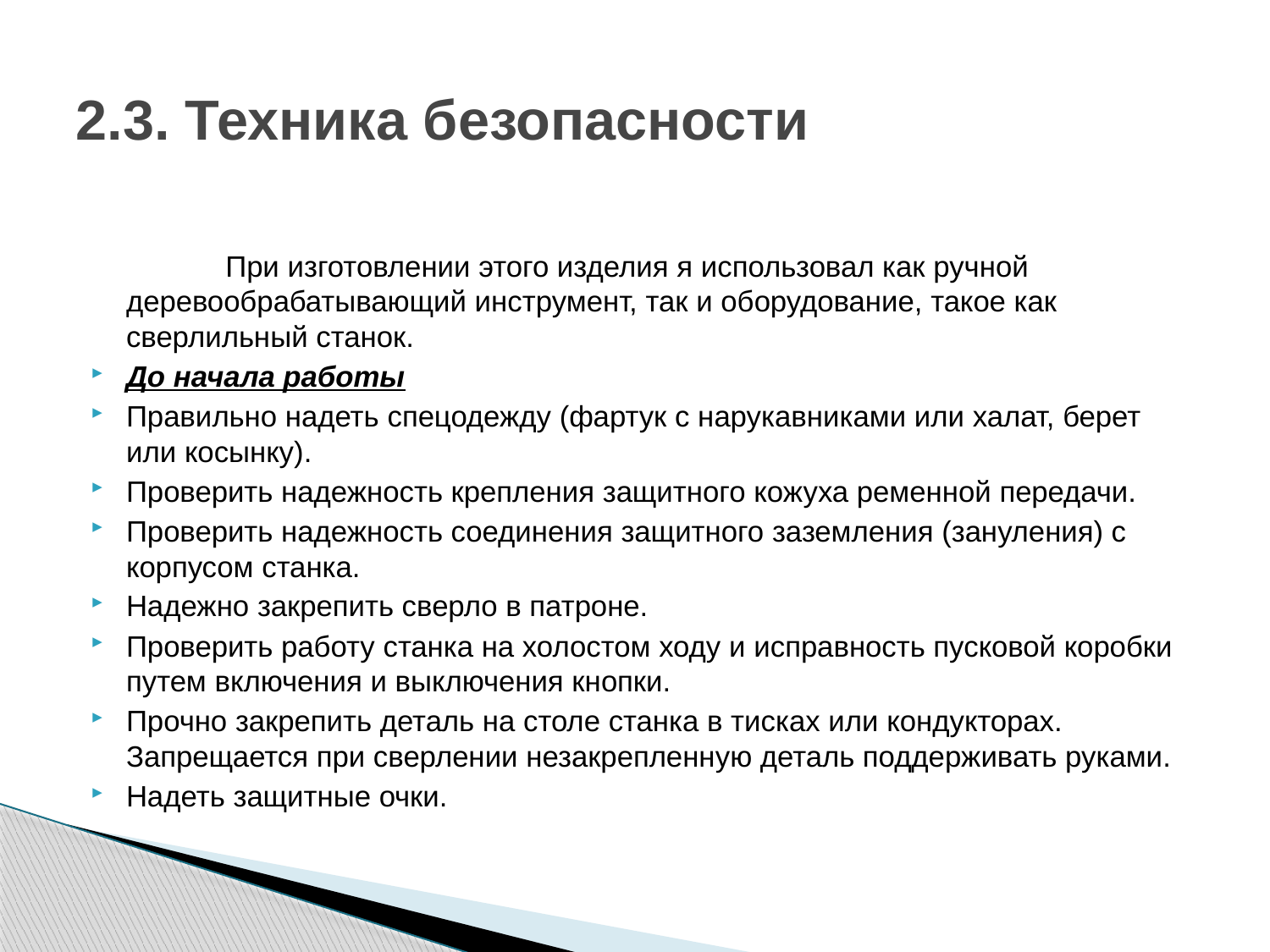

# 2.3. Техника безопасности
            При изготовлении этого изделия я использовал как ручной деревообрабатывающий инструмент, так и оборудование, такое как  сверлильный станок.
До начала работы
Правильно надеть спецодежду (фартук с нарукавниками или халат, берет или косынку).
Проверить надежность крепления защитного кожуха ременной передачи.
Проверить надежность соединения защитного заземления (зануления) с корпусом станка.
Надежно закрепить сверло в патроне.
Проверить работу станка на холостом ходу и исправность пусковой коробки путем включения и выключения кнопки.
Прочно закрепить деталь на столе станка в тисках или кондукторах. Запрещается при сверлении незакрепленную деталь поддерживать руками.
Надеть защитные очки.